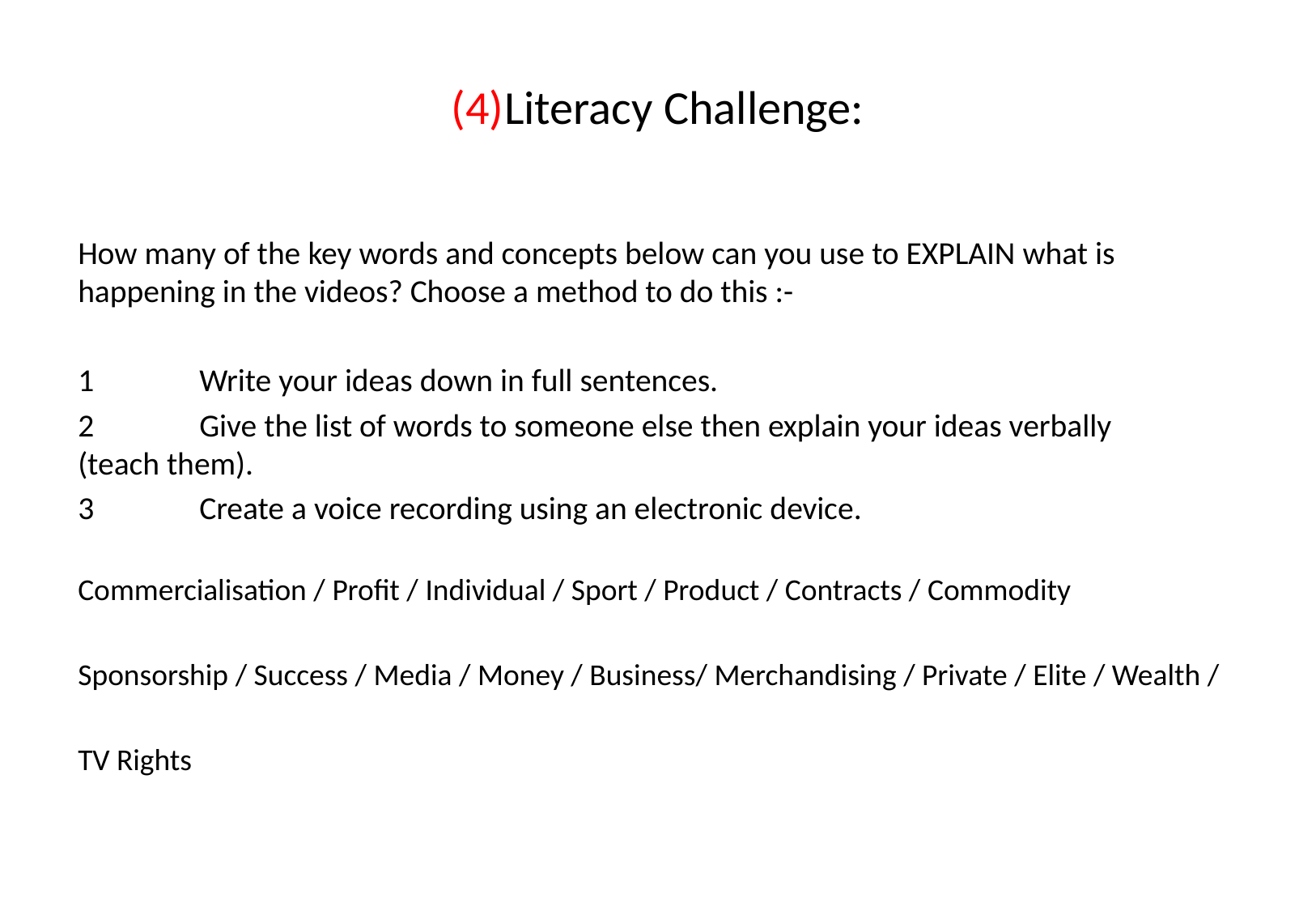

# (4)Literacy Challenge:
How many of the key words and concepts below can you use to EXPLAIN what is happening in the videos? Choose a method to do this :-

1	Write your ideas down in full sentences.
2	Give the list of words to someone else then explain your ideas verbally 	(teach them).
3	Create a voice recording using an electronic device.

Commercialisation / Profit / Individual / Sport / Product / Contracts / Commodity

Sponsorship / Success / Media / Money / Business/ Merchandising / Private / Elite / Wealth /

TV Rights